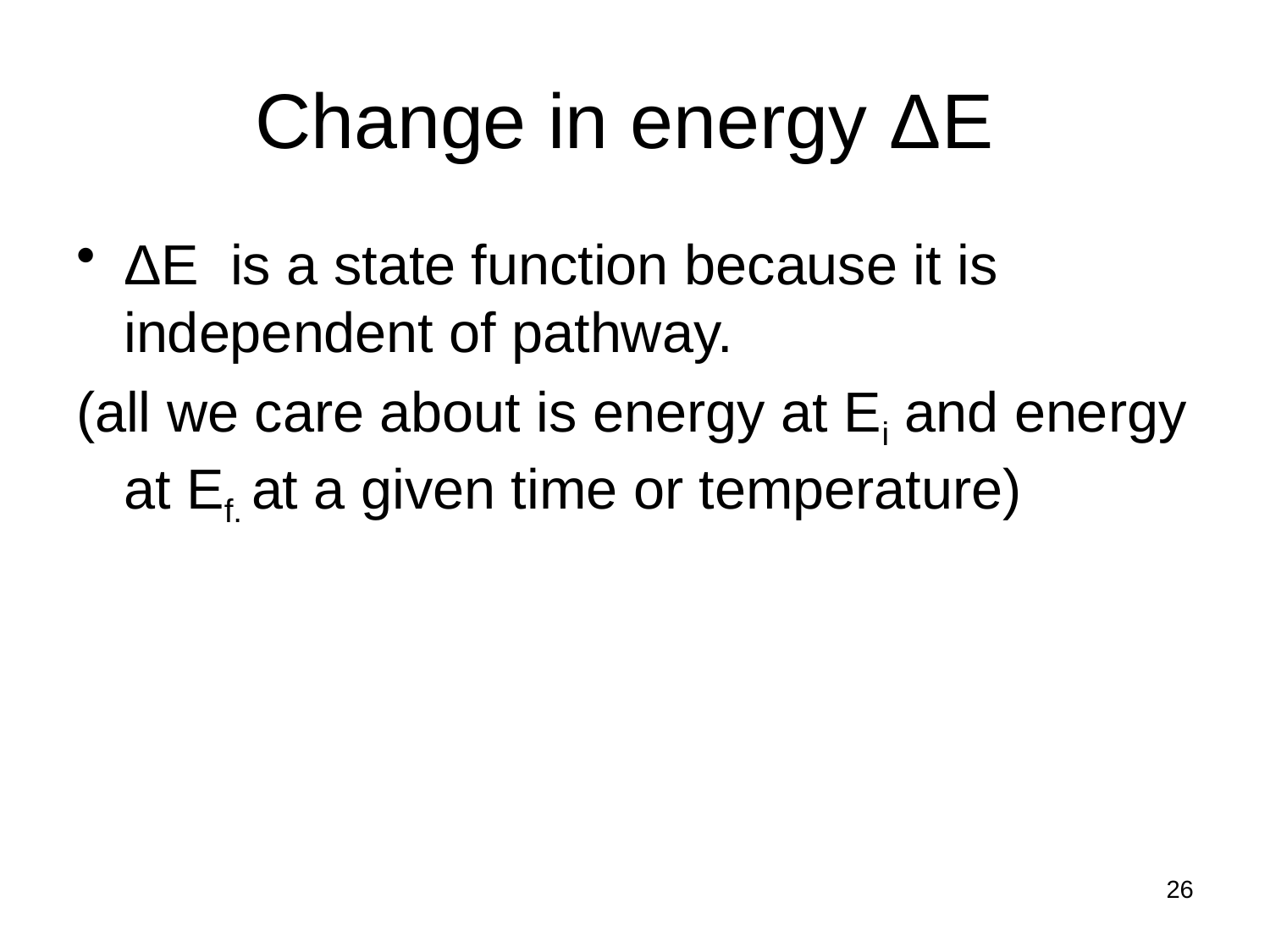

# Change in energy ΔE
ΔE  is a state function because it is independent of pathway.
(all we care about is energy at Ei and energy at Ef. at a given time or temperature)

26